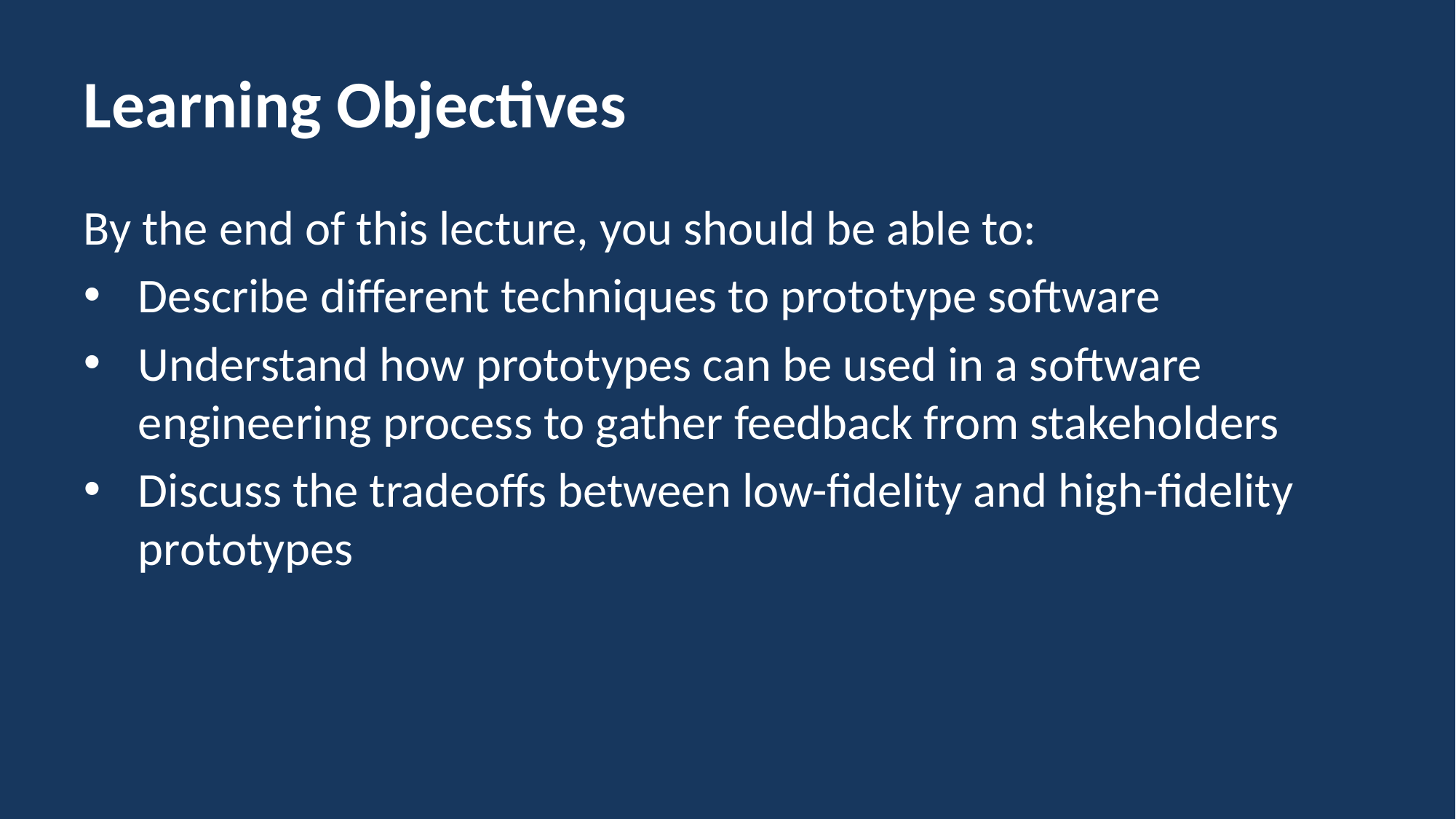

# Learning Objectives
By the end of this lecture, you should be able to:
Describe different techniques to prototype software
Understand how prototypes can be used in a software engineering process to gather feedback from stakeholders
Discuss the tradeoffs between low-fidelity and high-fidelity prototypes